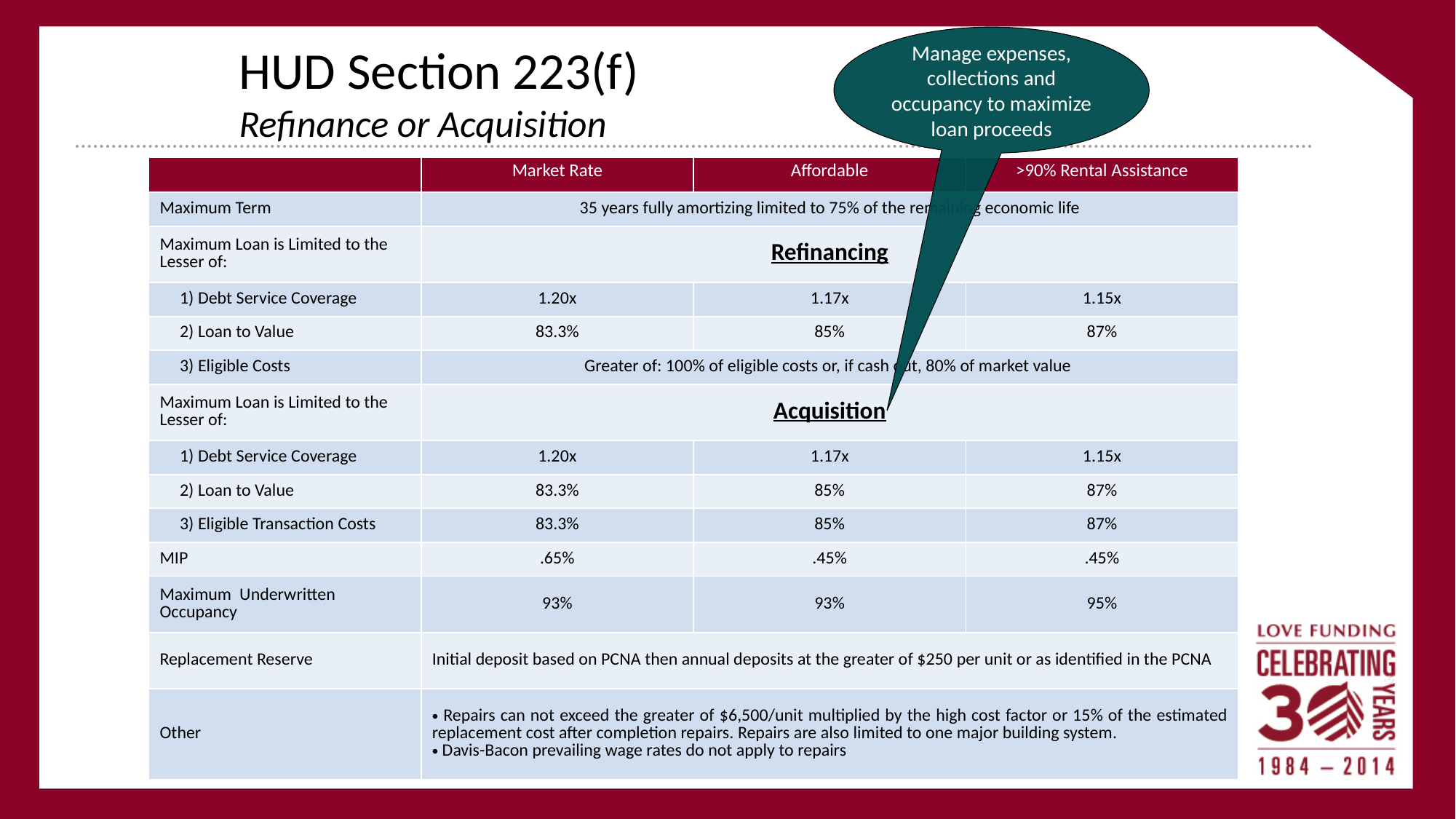

Manage expenses, collections and occupancy to maximize loan proceeds
# HUD Section 223(f) Refinance or Acquisition
|  | Market Rate | Affordable | >90% Rental Assistance |
| --- | --- | --- | --- |
| Maximum Term | 35 years fully amortizing limited to 75% of the remaining economic life |  |  |
| Maximum Loan is Limited to the Lesser of: | Refinancing |  |  |
| 1) Debt Service Coverage | 1.20x | 1.17x | 1.15x |
| 2) Loan to Value | 83.3% | 85% | 87% |
| 3) Eligible Costs | Greater of: 100% of eligible costs or, if cash out, 80% of market value |  |  |
| Maximum Loan is Limited to the Lesser of: | Acquisition |  |  |
| 1) Debt Service Coverage | 1.20x | 1.17x | 1.15x |
| 2) Loan to Value | 83.3% | 85% | 87% |
| 3) Eligible Transaction Costs | 83.3% | 85% | 87% |
| MIP | .65% | .45% | .45% |
| Maximum Underwritten Occupancy | 93% | 93% | 95% |
| Replacement Reserve | Initial deposit based on PCNA then annual deposits at the greater of $250 per unit or as identified in the PCNA |  |  |
| Other | Repairs can not exceed the greater of $6,500/unit multiplied by the high cost factor or 15% of the estimated replacement cost after completion repairs. Repairs are also limited to one major building system. Davis-Bacon prevailing wage rates do not apply to repairs |  |  |